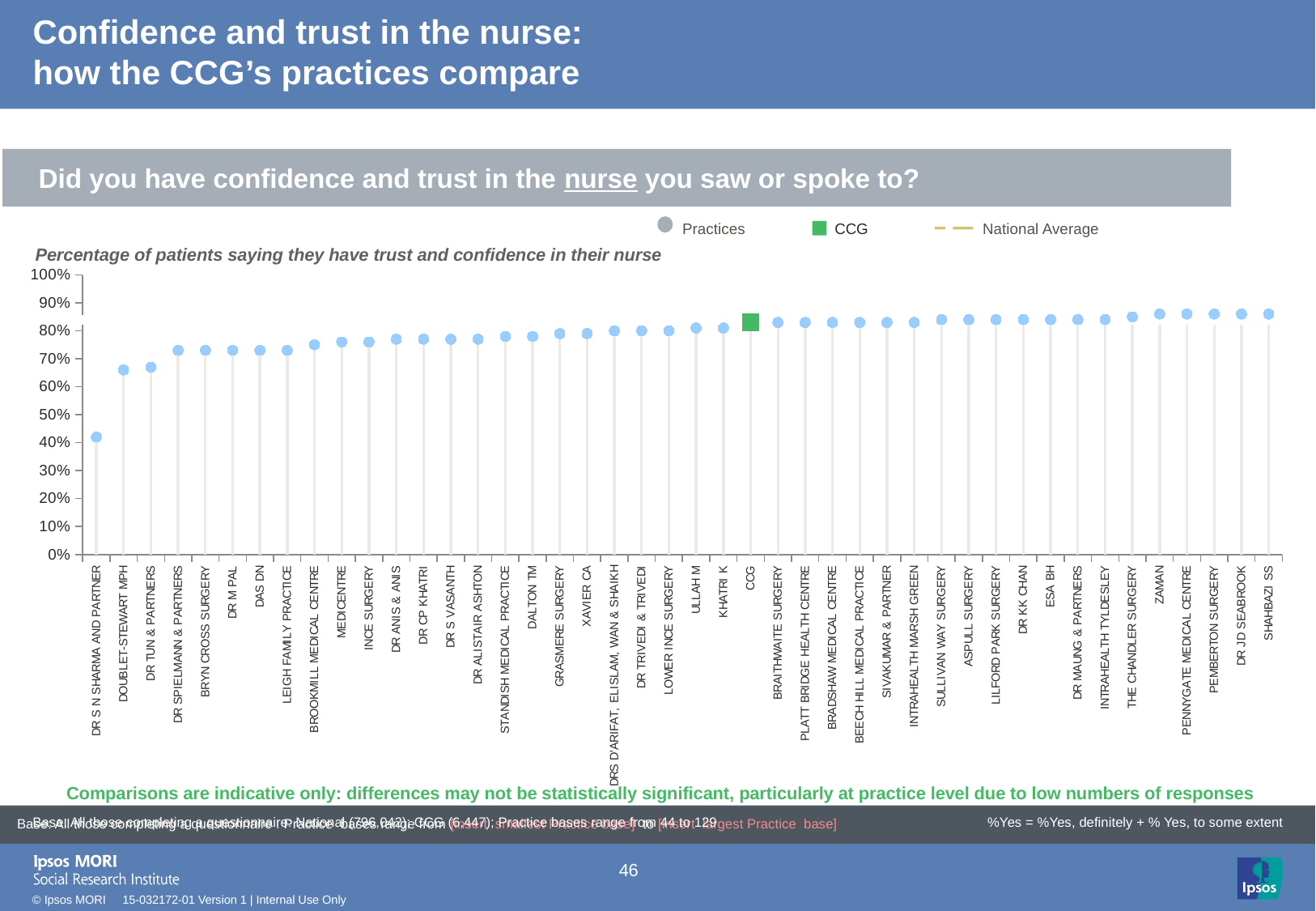

# Confidence and trust in the nurse: how the CCG’s practices compare
Did you have confidence and trust in the nurse you saw or spoke to?

Practices
CCG
National Average

Percentage of patients saying they have trust and confidence in their nurse

### Chart

| Category | Leave alone!! | Column1 | Column2 | Column3 | Column4 | Target | Performance |  |  |
|---|---|---|---|---|---|---|---|---|---|
| DR S N SHARMA AND PARTNER | None | None | 0.42 | None | None | 0.84 | 0.42 | -0.05 | -0.05 |
| DOUBLET-STEWART MPH | None | None | 0.66 | None | None | 0.84 | 0.66 | -0.05 | -0.05 |
| DR TUN & PARTNERS | None | None | 0.67 | None | None | 0.84 | 0.67 | -0.05 | -0.05 |
| DR SPIELMANN & PARTNERS | None | None | 0.73 | None | None | 0.84 | 0.73 | -0.05 | -0.05 |
| BRYN CROSS SURGERY | None | None | 0.73 | None | None | 0.84 | 0.73 | -0.05 | -0.05 |
| DR M PAL | None | None | 0.73 | None | None | 0.84 | 0.73 | -0.05 | -0.05 |
| DAS DN | None | None | 0.73 | None | None | 0.84 | 0.73 | -0.05 | -0.05 |
| LEIGH FAMILY PRACTICE | None | None | 0.73 | None | None | 0.84 | 0.73 | -0.05 | -0.05 |
| BROOKMILL MEDICAL CENTRE | None | None | 0.75 | None | None | 0.84 | 0.75 | -0.05 | -0.05 |
| MEDICENTRE | None | None | 0.76 | None | None | 0.84 | 0.76 | -0.05 | -0.05 |
| INCE SURGERY | None | None | 0.76 | None | None | 0.84 | 0.76 | -0.05 | -0.05 |
| DR ANIS & ANIS | None | None | 0.77 | None | None | 0.84 | 0.77 | -0.05 | -0.05 |
| DR CP KHATRI | None | None | 0.77 | None | None | 0.84 | 0.77 | -0.05 | -0.05 |
| DR S VASANTH | None | None | 0.77 | None | None | 0.84 | 0.77 | -0.05 | -0.05 |
| DR ALISTAIR ASHTON | None | None | 0.77 | None | None | 0.84 | 0.77 | -0.05 | -0.05 |
| STANDISH MEDICAL PRACTICE | None | None | 0.78 | None | None | 0.84 | 0.78 | -0.05 | -0.05 |
| DALTON TM | None | None | 0.78 | None | None | 0.84 | 0.78 | -0.05 | -0.05 |
| GRASMERE SURGERY | None | None | 0.79 | None | None | 0.84 | 0.79 | -0.05 | -0.05 |
| XAVIER CA | None | None | 0.79 | None | None | 0.84 | 0.79 | -0.05 | -0.05 |
| DRS D'ARIFAT, ELISLAM, WAN & SHAIKH | None | None | 0.8 | None | None | 0.84 | 0.8 | -0.05 | -0.05 |
| DR TRIVEDI & TRIVEDI | None | None | 0.8 | None | None | 0.84 | 0.8 | -0.05 | -0.05 |
| LOWER INCE SURGERY | None | None | 0.8 | None | None | 0.84 | 0.8 | -0.05 | -0.05 |
| ULLAH M | None | None | 0.81 | None | None | 0.84 | 0.81 | -0.05 | -0.05 |
| KHATRI K | None | None | 0.81 | None | None | 0.84 | 0.81 | -0.05 | -0.05 |
| CCG | None | None | 0.83 | None | None | 0.84 | -10.0 | 0.83 | -0.05 |
| BRAITHWAITE SURGERY | None | None | 0.83 | None | None | 0.84 | 0.83 | -0.05 | -0.05 |
| PLATT BRIDGE HEALTH CENTRE | None | None | 0.83 | None | None | 0.84 | 0.83 | -0.05 | -0.05 |
| BRADSHAW MEDICAL CENTRE | None | None | 0.83 | None | None | 0.84 | 0.83 | -0.05 | -0.05 |
| BEECH HILL MEDICAL PRACTICE | None | None | 0.83 | None | None | 0.84 | 0.83 | -0.05 | -0.05 |
| SIVAKUMAR & PARTNER | None | None | 0.83 | None | None | 0.84 | 0.83 | -0.05 | -0.05 |
| INTRAHEALTH MARSH GREEN | None | None | 0.83 | None | None | 0.84 | 0.83 | -0.05 | -0.05 |
| SULLIVAN WAY SURGERY | None | None | 0.84 | None | None | 0.84 | 0.84 | -0.05 | -0.05 |
| ASPULL SURGERY | None | None | 0.84 | None | None | 0.84 | 0.84 | -0.05 | -0.05 |
| LILFORD PARK SURGERY | None | None | 0.84 | None | None | 0.84 | 0.84 | -0.05 | -0.05 |
| DR KK CHAN | None | None | 0.84 | None | None | 0.84 | 0.84 | -0.05 | -0.05 |
| ESA BH | None | None | 0.84 | None | None | 0.84 | 0.84 | -0.05 | -0.05 |
| DR MAUNG & PARTNERS | None | None | 0.84 | None | None | 0.84 | 0.84 | -0.05 | -0.05 |
| INTRAHEALTH TYLDESLEY | None | None | 0.84 | None | None | 0.84 | 0.84 | -0.05 | -0.05 |
| THE CHANDLER SURGERY | None | None | 0.85 | None | None | 0.84 | 0.85 | -0.05 | -0.05 |
| ZAMAN | None | None | 0.86 | None | None | 0.84 | 0.86 | -0.05 | -0.05 |
| PENNYGATE MEDICAL CENTRE | None | None | 0.86 | None | None | 0.84 | 0.86 | -0.05 | -0.05 |
| PEMBERTON SURGERY | None | None | 0.86 | None | None | 0.84 | 0.86 | -0.05 | -0.05 |
| DR JD SEABROOK | None | None | 0.86 | None | None | 0.84 | 0.86 | -0.05 | -0.05 |
| SHAHBAZI SS | None | None | 0.86 | None | None | 0.84 | 0.86 | -0.05 | -0.05 |

[unsupported chart]

Comparisons are indicative only: differences may not be statistically significant, particularly at practice level due to low numbers of responses
| Base: All those completing a questionnaire: National (796,042); CCG (6,447); Practice bases range from 44 to 129 |
| --- |
Base: All those completing a questionnaire : Practice  bases range from [insert  smallest Practice base]  to [insert  largest Practice  base]
%Yes = %Yes, definitely + % Yes, to some extent